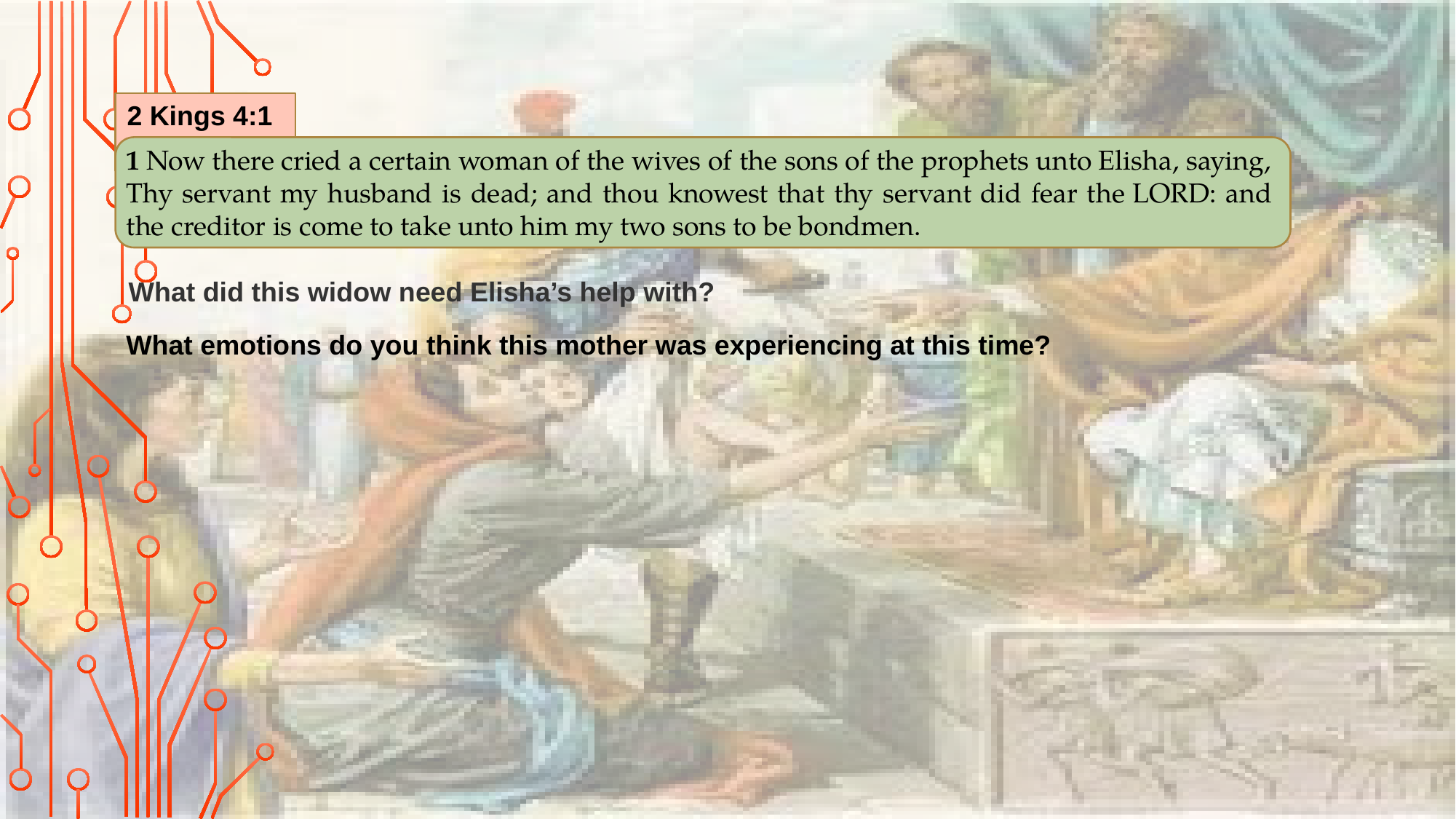

2 Kings 4:1

1 Now there cried a certain woman of the wives of the sons of the prophets unto Elisha, saying, Thy servant my husband is dead; and thou knowest that thy servant did fear the Lord: and the creditor is come to take unto him my two sons to be bondmen.
How did the widow demonstrate her faith in the Lord?
What did this widow need Elisha’s help with?
What emotions do you think this mother was experiencing at this time?